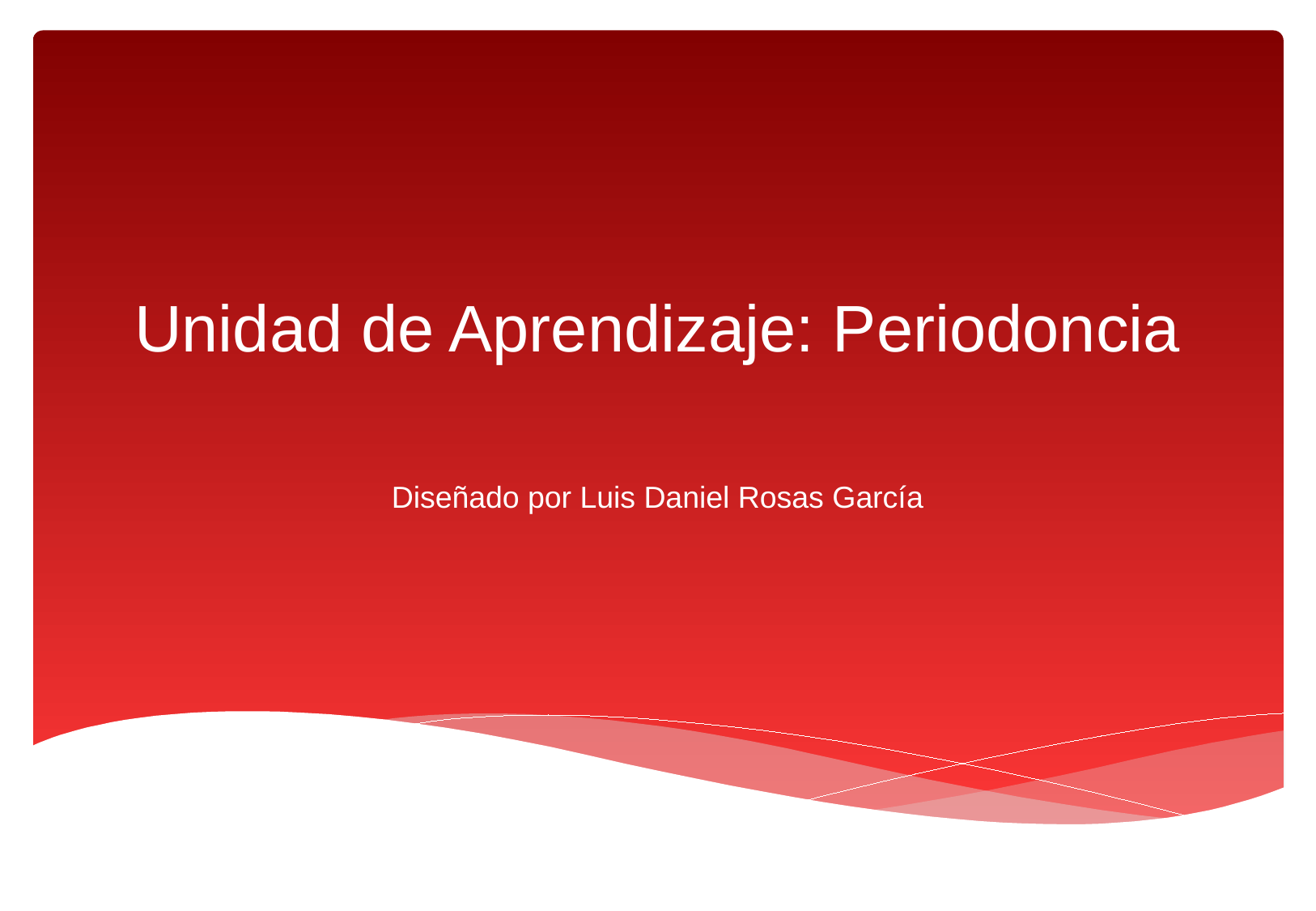

# Unidad de Aprendizaje: Periodoncia
Diseñado por Luis Daniel Rosas García